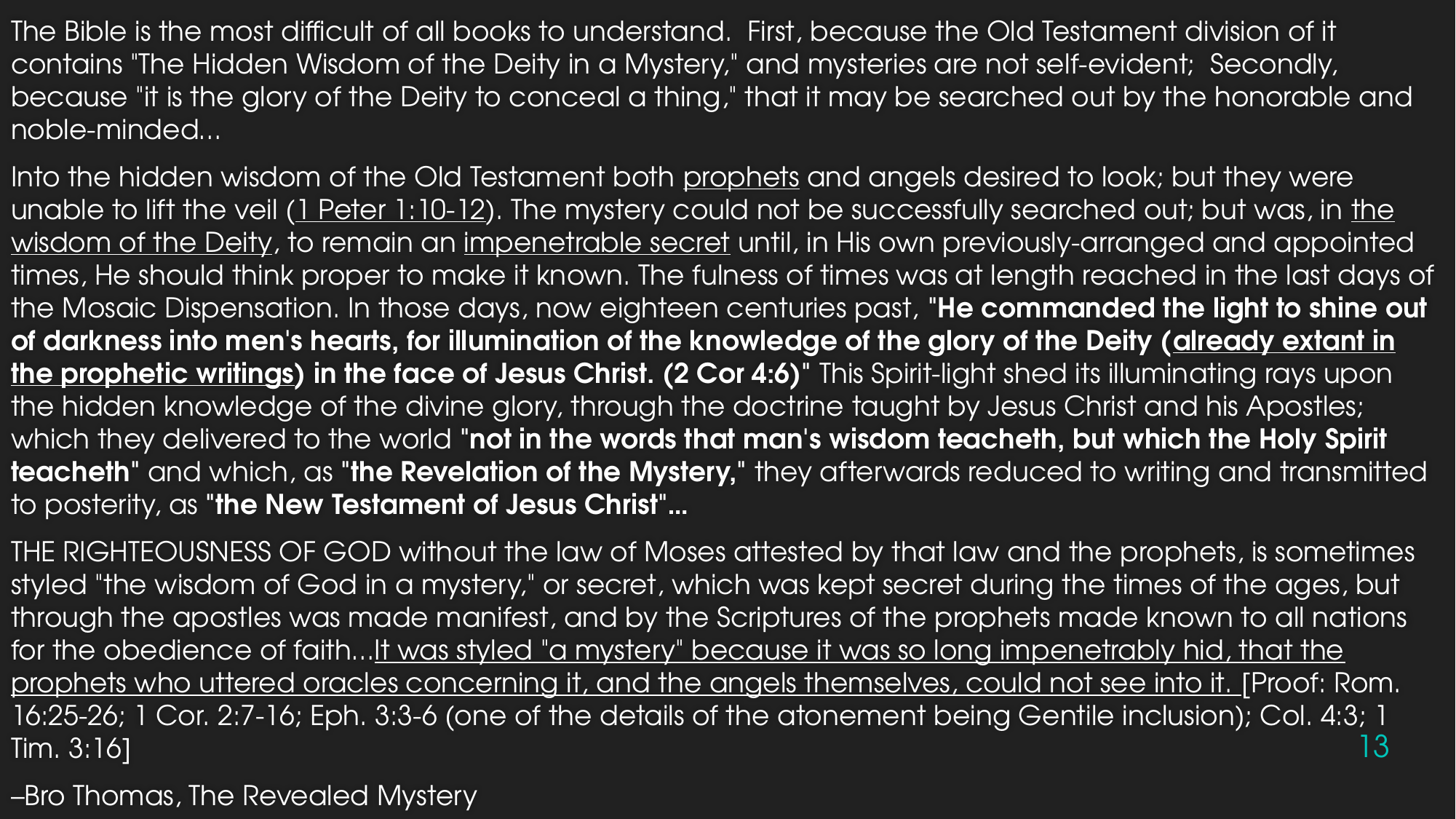

The Bible is the most difficult of all books to understand.  First, because the Old Testament division of it contains "The Hidden Wisdom of the Deity in a Mystery," and mysteries are not self-evident;  Secondly, because "it is the glory of the Deity to conceal a thing," that it may be searched out by the honorable and noble-minded…
Into the hidden wisdom of the Old Testament both prophets and angels desired to look; but they were unable to lift the veil (1 Peter 1:10-12). The mystery could not be successfully searched out; but was, in the wisdom of the Deity, to remain an impenetrable secret until, in His own previously-arranged and appointed times, He should think proper to make it known. The fulness of times was at length reached in the last days of the Mosaic Dispensation. In those days, now eighteen centuries past, "He commanded the light to shine out of darkness into men's hearts, for illumination of the knowledge of the glory of the Deity (already extant in the prophetic writings) in the face of Jesus Christ. (2 Cor 4:6)" This Spirit-light shed its illuminating rays upon the hidden knowledge of the divine glory, through the doctrine taught by Jesus Christ and his Apostles; which they delivered to the world "not in the words that man's wisdom teacheth, but which the Holy Spirit teacheth" and which, as "the Revelation of the Mystery," they afterwards reduced to writing and transmitted to posterity, as "the New Testament of Jesus Christ"…
THE RIGHTEOUSNESS OF GOD without the law of Moses attested by that law and the prophets, is sometimes styled "the wisdom of God in a mystery," or secret, which was kept secret during the times of the ages, but through the apostles was made manifest, and by the Scriptures of the prophets made known to all nations for the obedience of faith…It was styled "a mystery" because it was so long impenetrably hid, that the prophets who uttered oracles concerning it, and the angels themselves, could not see into it. [Proof: Rom. 16:25-26; 1 Cor. 2:7-16; Eph. 3:3-6 (one of the details of the atonement being Gentile inclusion); Col. 4:3; 1 Tim. 3:16]
–Bro Thomas, The Revealed Mystery
13